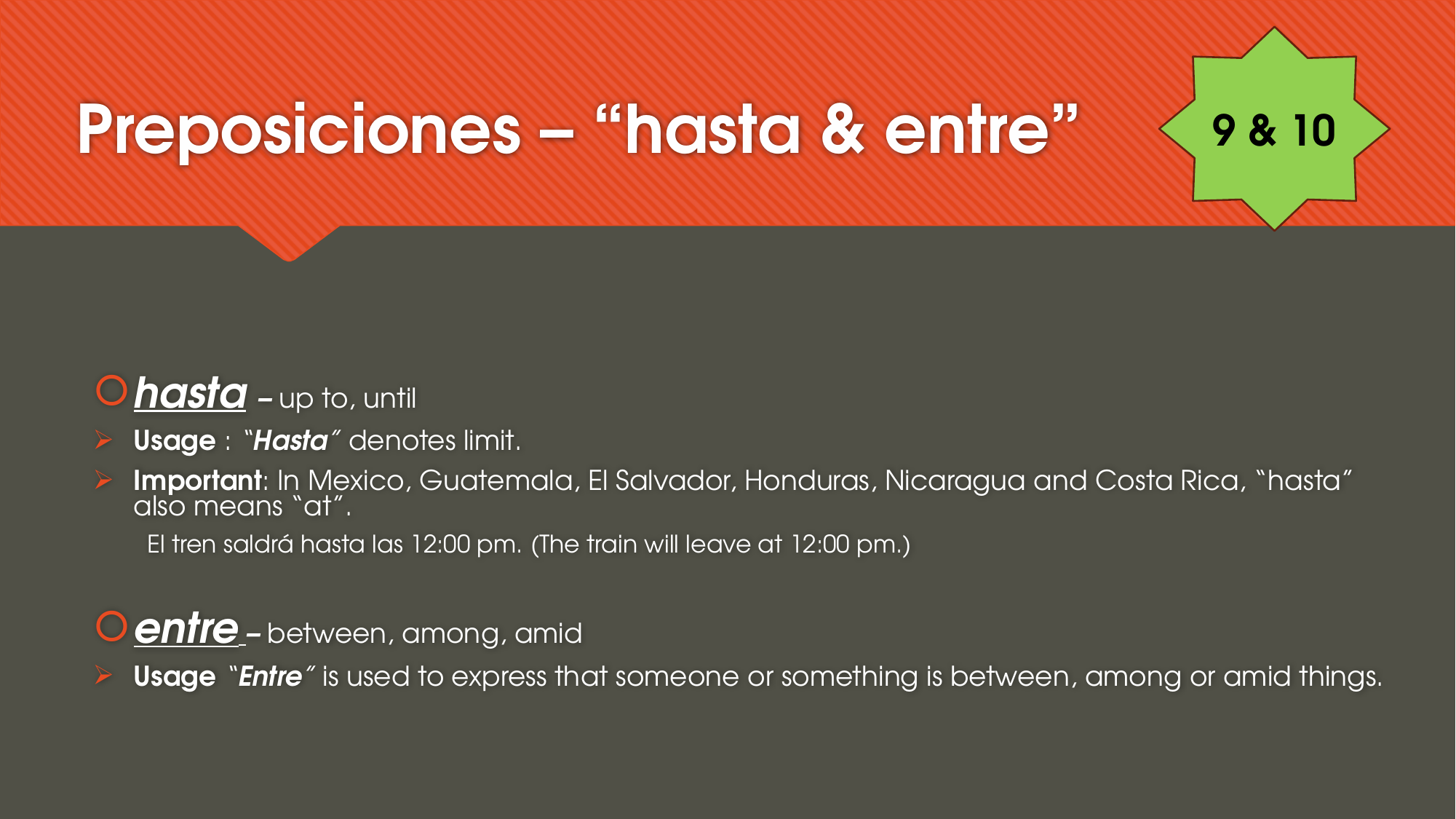

9 & 10
# Preposiciones – “hasta & entre”
hasta – up to, until
Usage : “Hasta” denotes limit.
Important: In Mexico, Guatemala, El Salvador, Honduras, Nicaragua and Costa Rica, “hasta” also means “at”.
El tren saldrá hasta las 12:00 pm. (The train will leave at 12:00 pm.)

entre – between, among, amid
Usage “Entre” is used to express that someone or something is between, among or amid things.